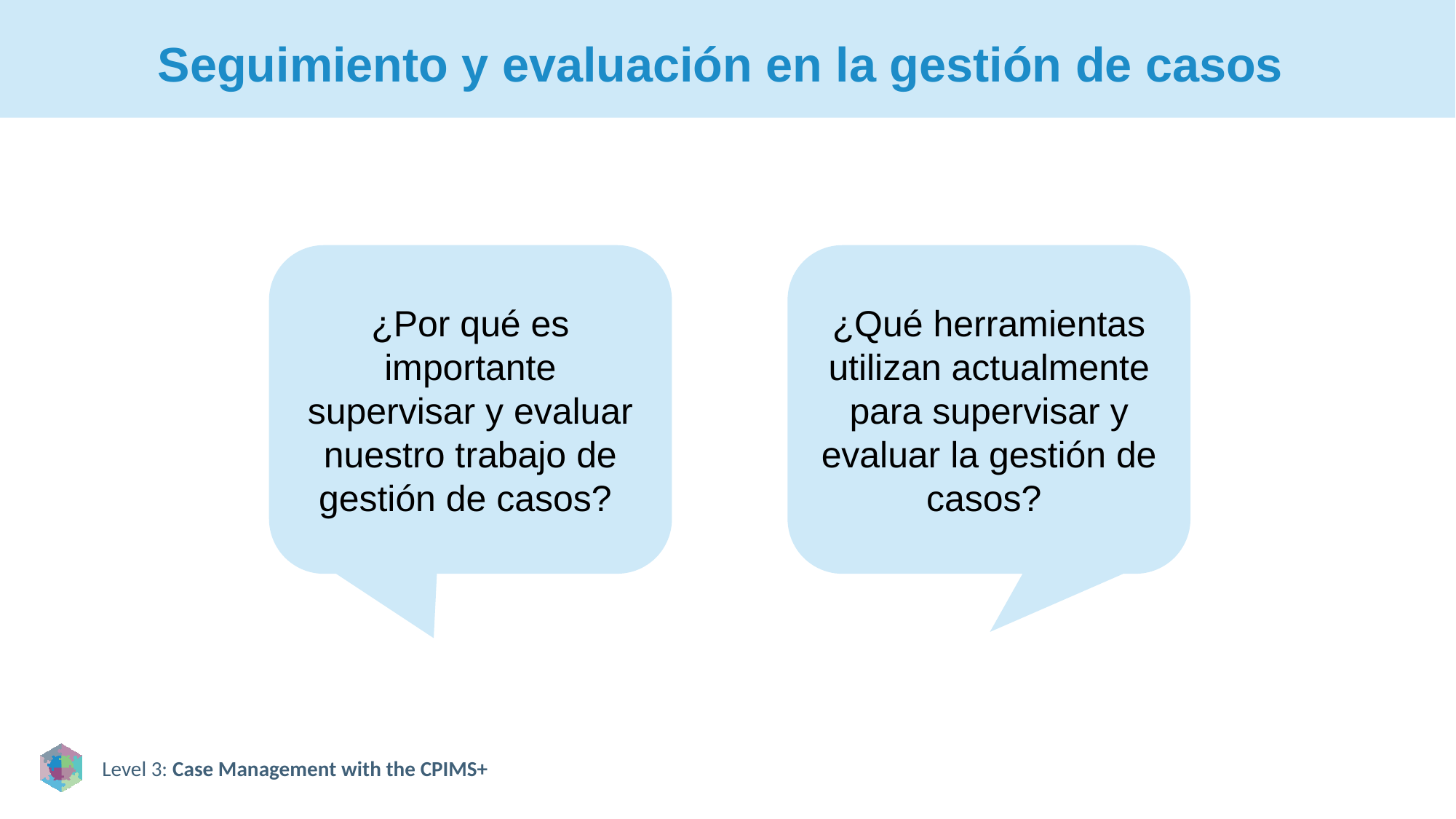

# Seguimiento y evaluación en la gestión de casos
¿Por qué es importante supervisar y evaluar nuestro trabajo de gestión de casos?
¿Qué herramientas utilizan actualmente para supervisar y evaluar la gestión de casos?